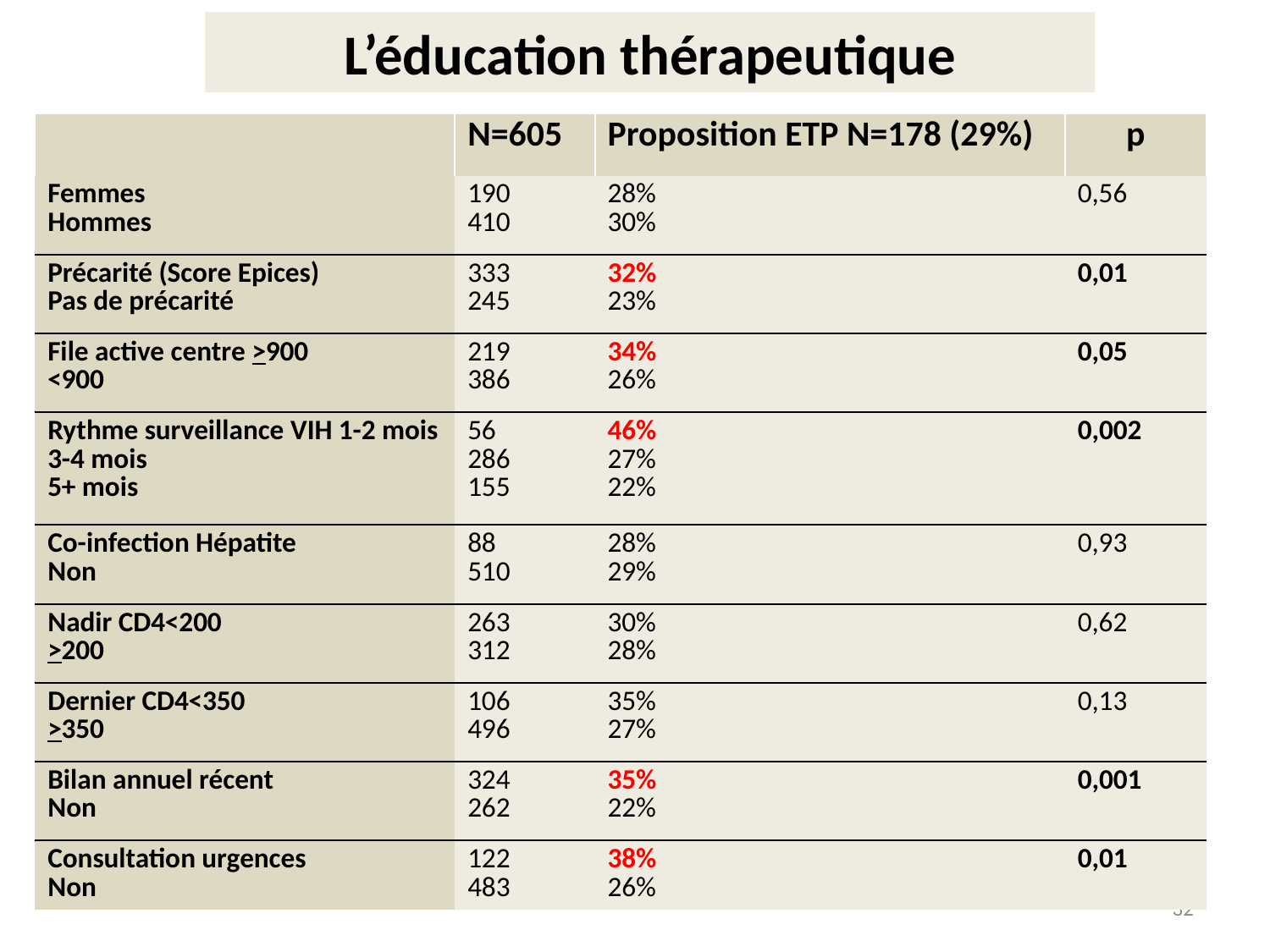

L’éducation thérapeutique
|  | N=605 | Proposition ETP N=178 (29%) | p |
| --- | --- | --- | --- |
| Femmes Hommes | 190 410 | 28% 30% | 0,56 |
| Précarité (Score Epices) Pas de précarité | 333 245 | 32% 23% | 0,01 |
| File active centre >900 <900 | 219 386 | 34% 26% | 0,05 |
| Rythme surveillance VIH 1-2 mois 3-4 mois 5+ mois | 56 286 155 | 46% 27% 22% | 0,002 |
| Co-infection Hépatite Non | 88 510 | 28% 29% | 0,93 |
| Nadir CD4<200 >200 | 263 312 | 30% 28% | 0,62 |
| Dernier CD4<350 >350 | 106 496 | 35% 27% | 0,13 |
| Bilan annuel récent Non | 324 262 | 35% 22% | 0,001 |
| Consultation urgences Non | 122 483 | 38% 26% | 0,01 |
32